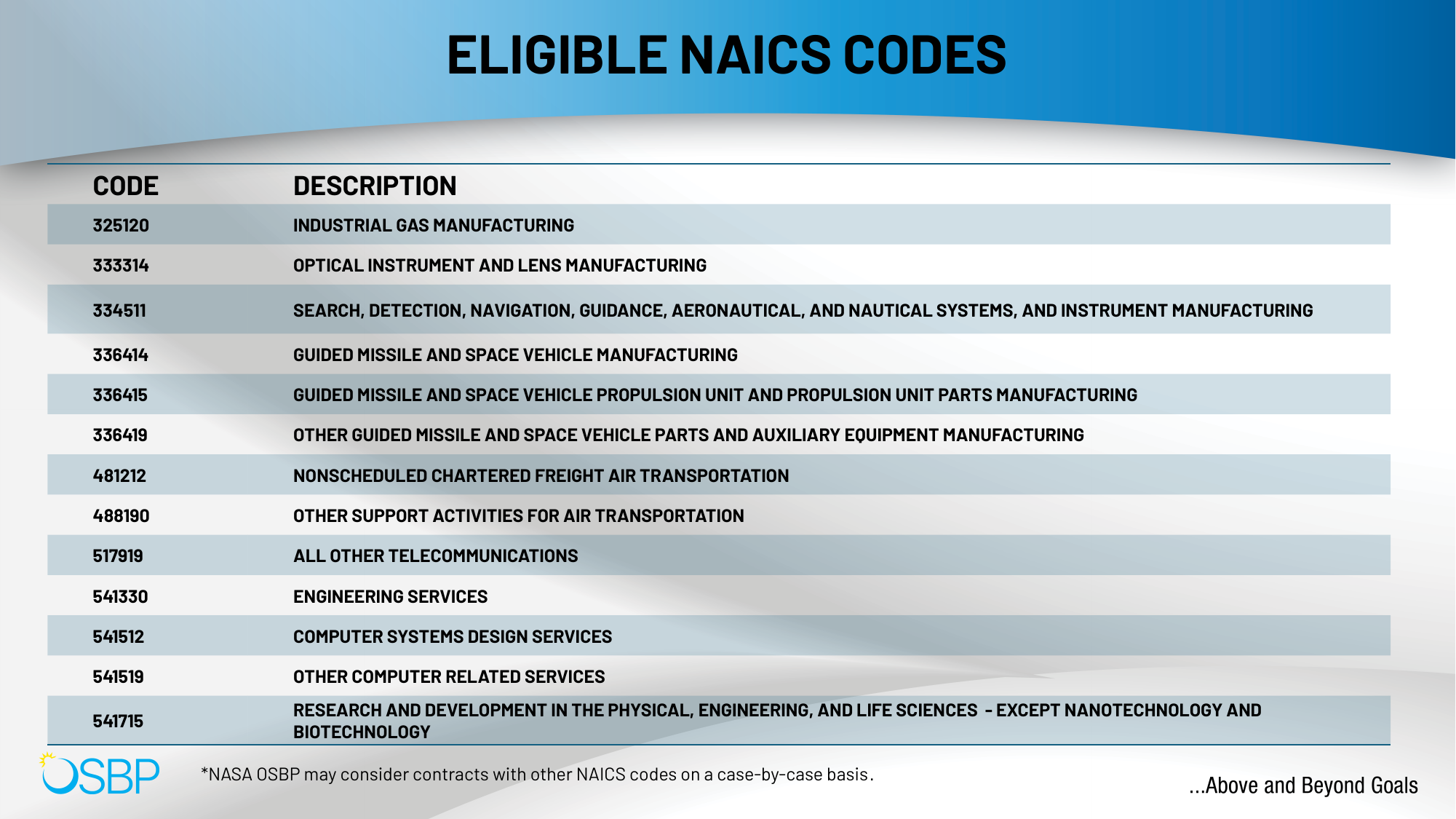

# ELIGIBLE NAICS CODES
| CODE | DESCRIPTION |
| --- | --- |
| 325120 | INDUSTRIAL GAS MANUFACTURING |
| 333314 | OPTICAL INSTRUMENT AND LENS MANUFACTURING |
| 334511 | SEARCH, DETECTION, NAVIGATION, GUIDANCE, AERONAUTICAL, AND NAUTICAL SYSTEMS, AND INSTRUMENT MANUFACTURING |
| 336414 | GUIDED MISSILE AND SPACE VEHICLE MANUFACTURING |
| 336415 | GUIDED MISSILE AND SPACE VEHICLE PROPULSION UNIT AND PROPULSION UNIT PARTS MANUFACTURING |
| 336419 | OTHER GUIDED MISSILE AND SPACE VEHICLE PARTS AND AUXILIARY EQUIPMENT MANUFACTURING |
| 481212 | NONSCHEDULED CHARTERED FREIGHT AIR TRANSPORTATION |
| 488190 | OTHER SUPPORT ACTIVITIES FOR AIR TRANSPORTATION |
| 517919 | ALL OTHER TELECOMMUNICATIONS |
| 541330 | ENGINEERING SERVICES |
| 541512 | COMPUTER SYSTEMS DESIGN SERVICES |
| 541519 | OTHER COMPUTER RELATED SERVICES |
| 541715 | RESEARCH AND DEVELOPMENT IN THE PHYSICAL, ENGINEERING, AND LIFE SCIENCES - EXCEPT NANOTECHNOLOGY AND BIOTECHNOLOGY |
*NASA OSBP may consider contracts with other NAICS codes on a case-by-case basis.